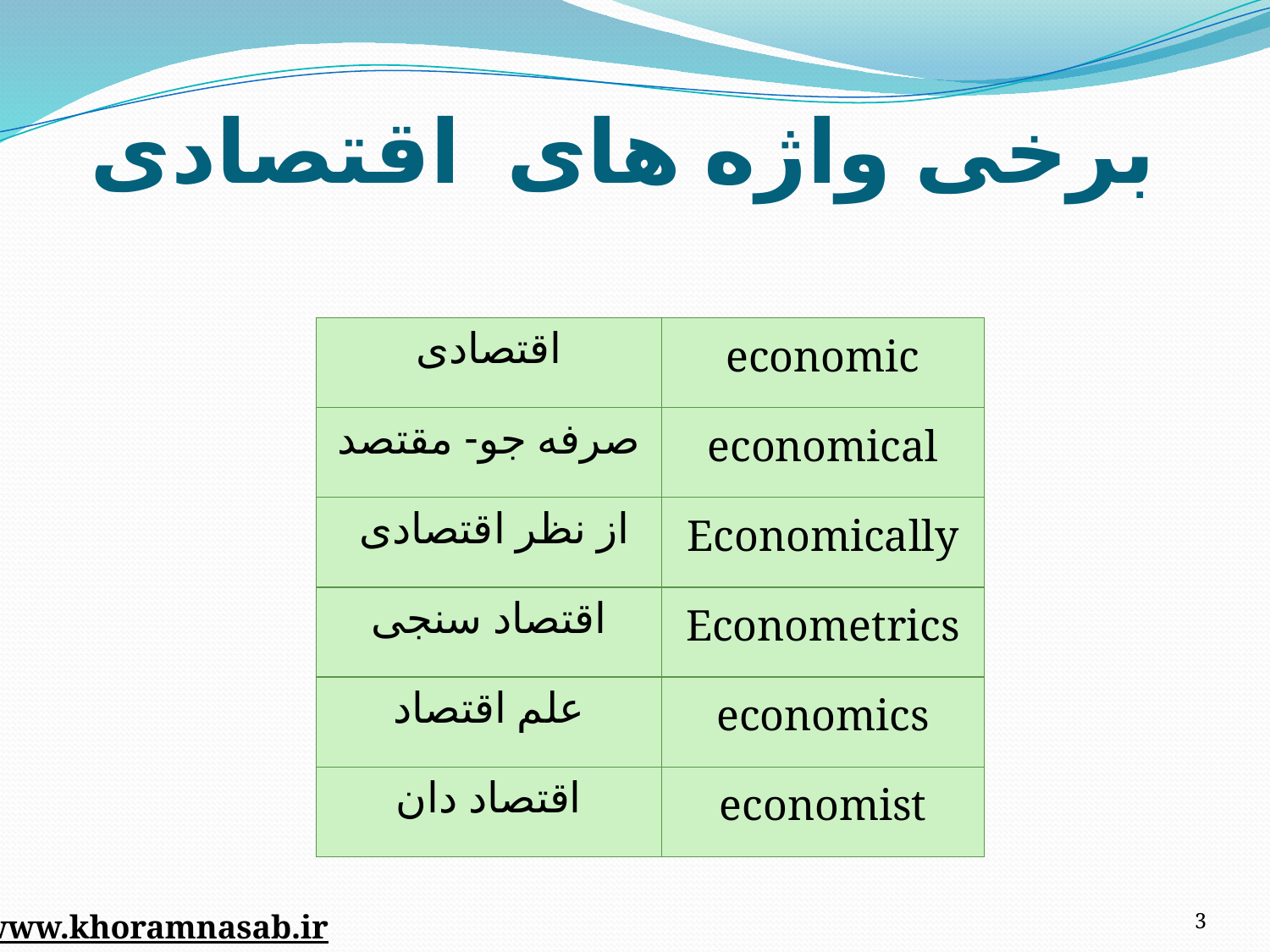

# برخی واژه های  اقتصادی
| اقتصادی | economic |
| --- | --- |
| صرفه جو- مقتصد | economical |
| از نظر اقتصادی | Economically |
| اقتصاد سنجی | Econometrics |
| علم اقتصاد | economics |
| اقتصاد دان | economist |
3
www.khoramnasab.ir